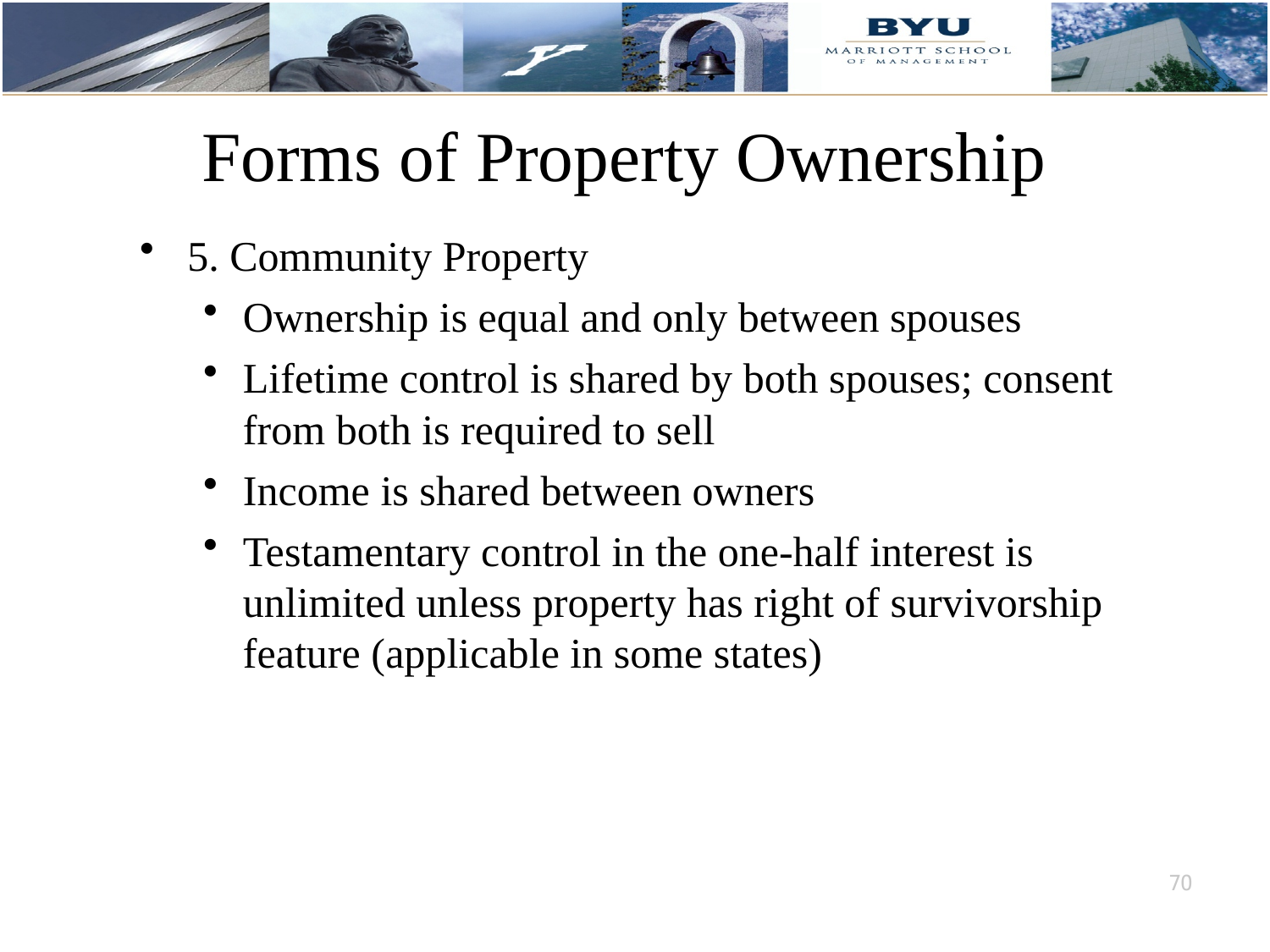

# Forms of Property Ownership
5. Community Property
Ownership is equal and only between spouses
Lifetime control is shared by both spouses; consent from both is required to sell
Income is shared between owners
Testamentary control in the one-half interest is unlimited unless property has right of survivorship feature (applicable in some states)
70